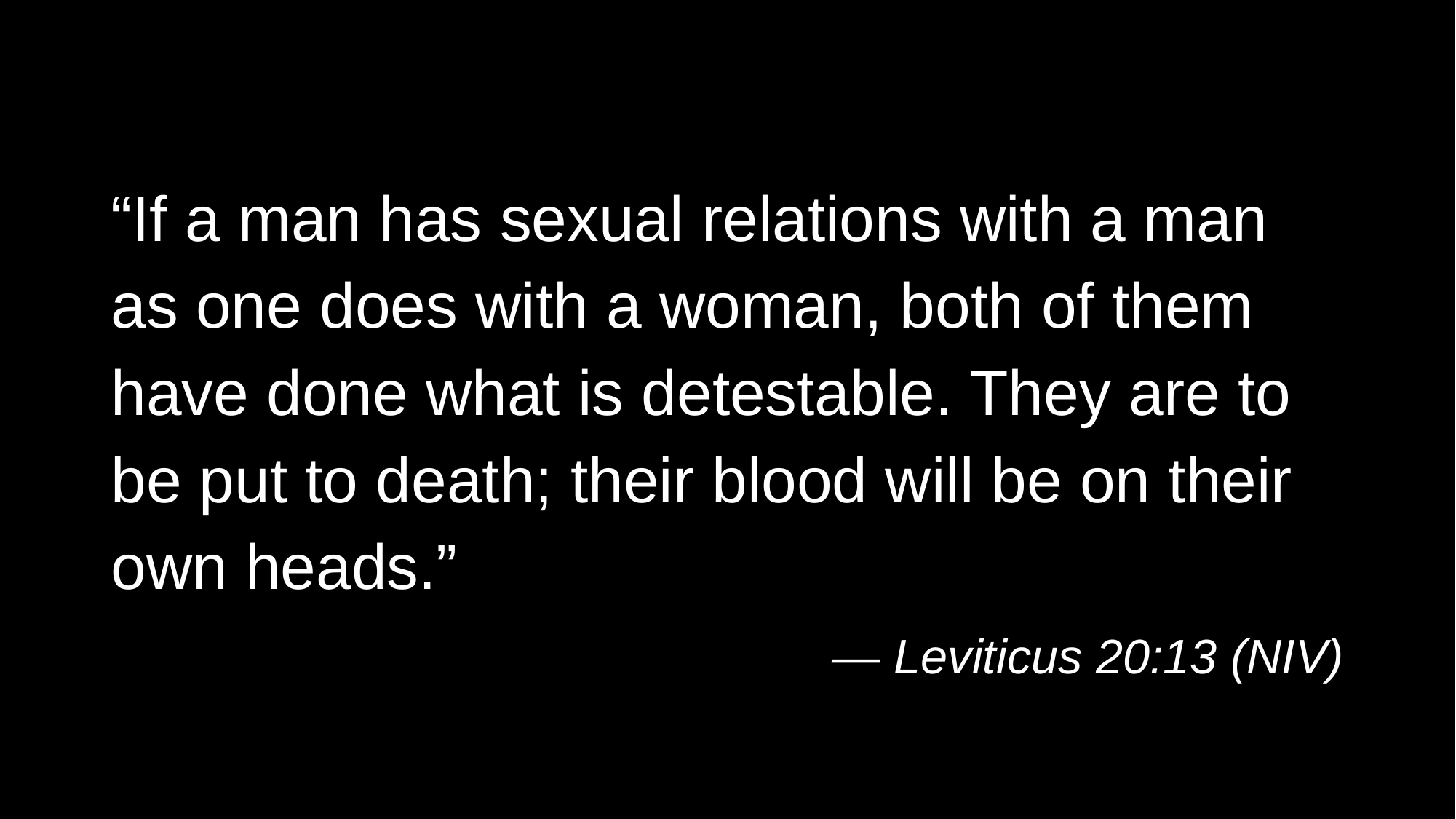

#
“If a man has sexual relations with a man as one does with a woman, both of them have done what is detestable. They are to be put to death; their blood will be on their own heads.”
— Leviticus 20:13 (NIV)